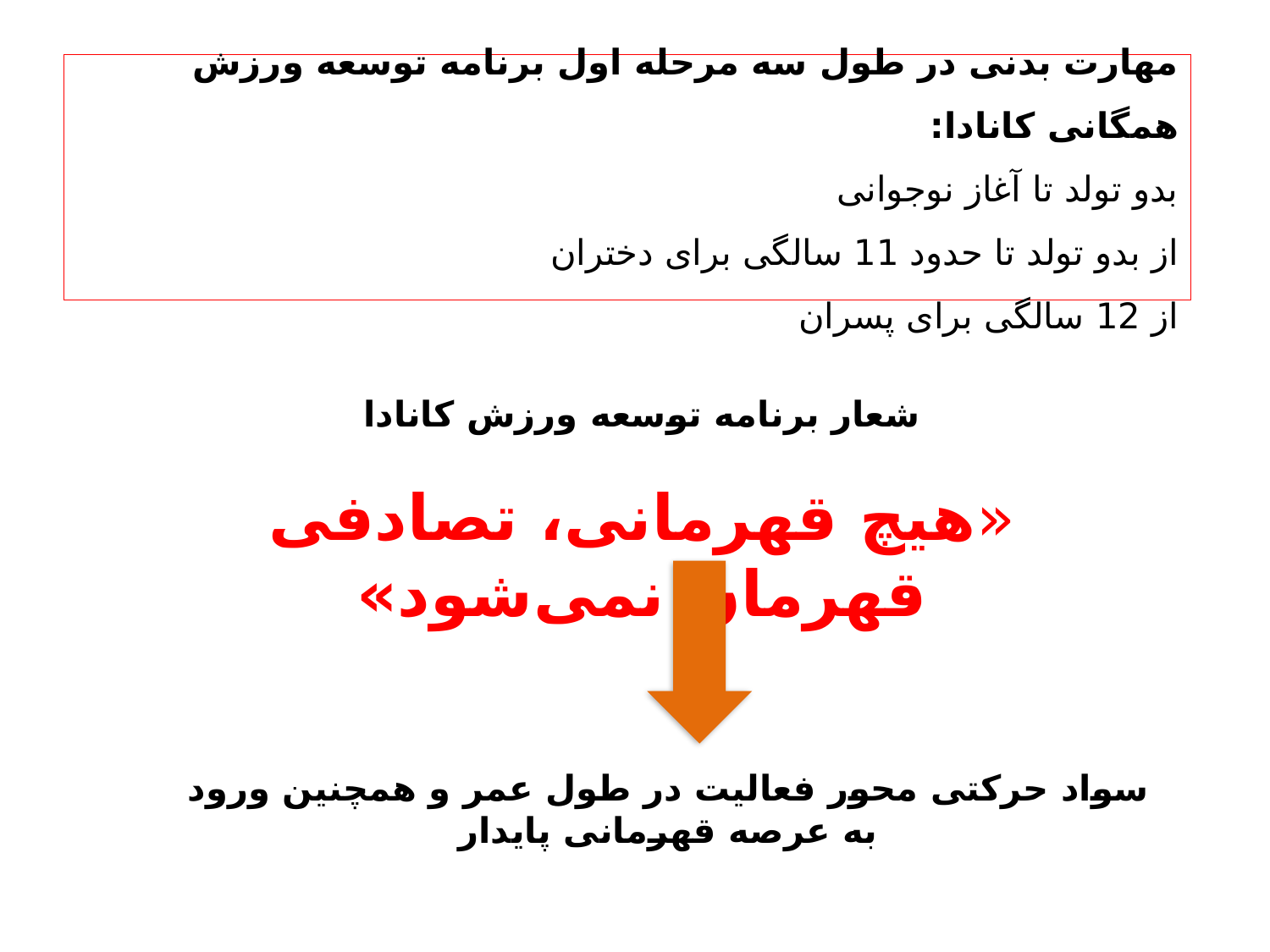

# مهارت بدنی در طول سه مرحله اول برنامه توسعه ورزش همگانی کانادا: بدو تولد تا آغاز نوجوانی از بدو تولد تا حدود 11 سالگی برای دختران از 12 سالگی برای پسران
شعار برنامه توسعه ورزش کانادا

«هیچ قهرمانی، تصادفی قهرمان نمی شود»

سواد حرکتی محور فعالیت در طول عمر و همچنین ورود به عرصه قهرمانی پایدار

©University of Glamorgan